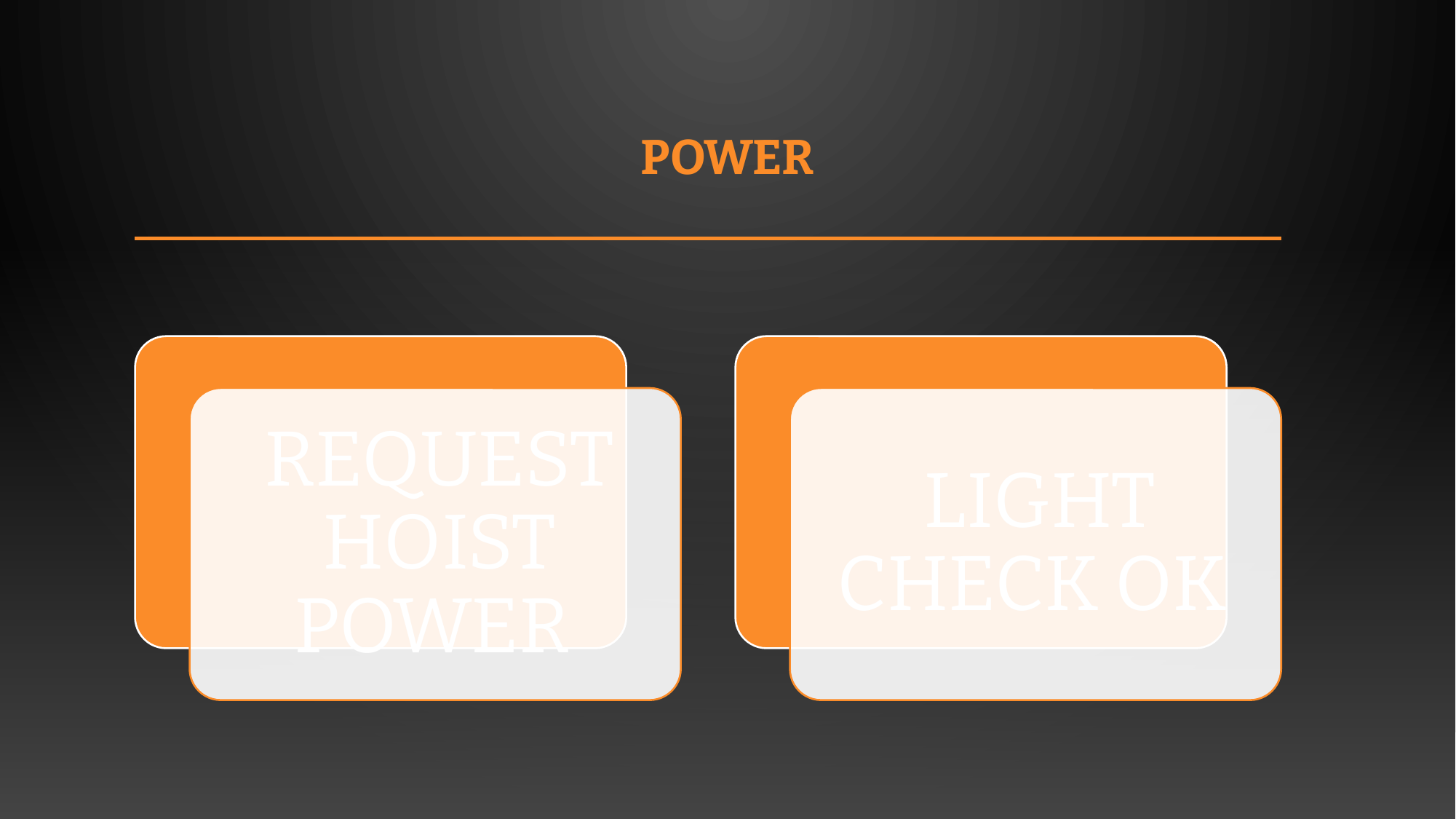

# Power

REQUEST HOIST POWER
LIGHT CHECK OK